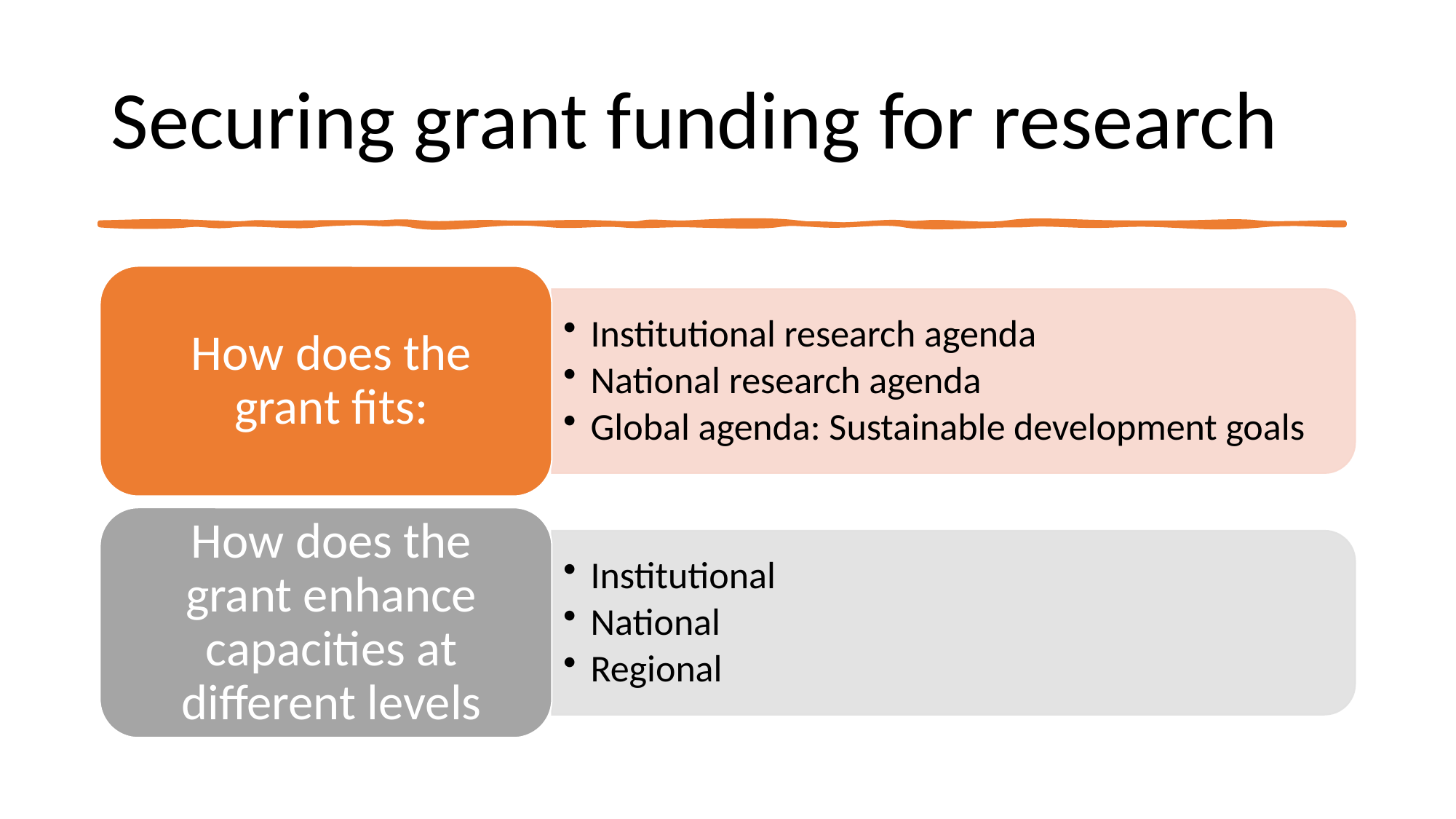

# Securing grant funding for research

Institutional research agenda
National research agenda
Global agenda: Sustainable development goals
How does the grant fits:
Institutional
National
Regional
How does the grant enhance capacities at different levels